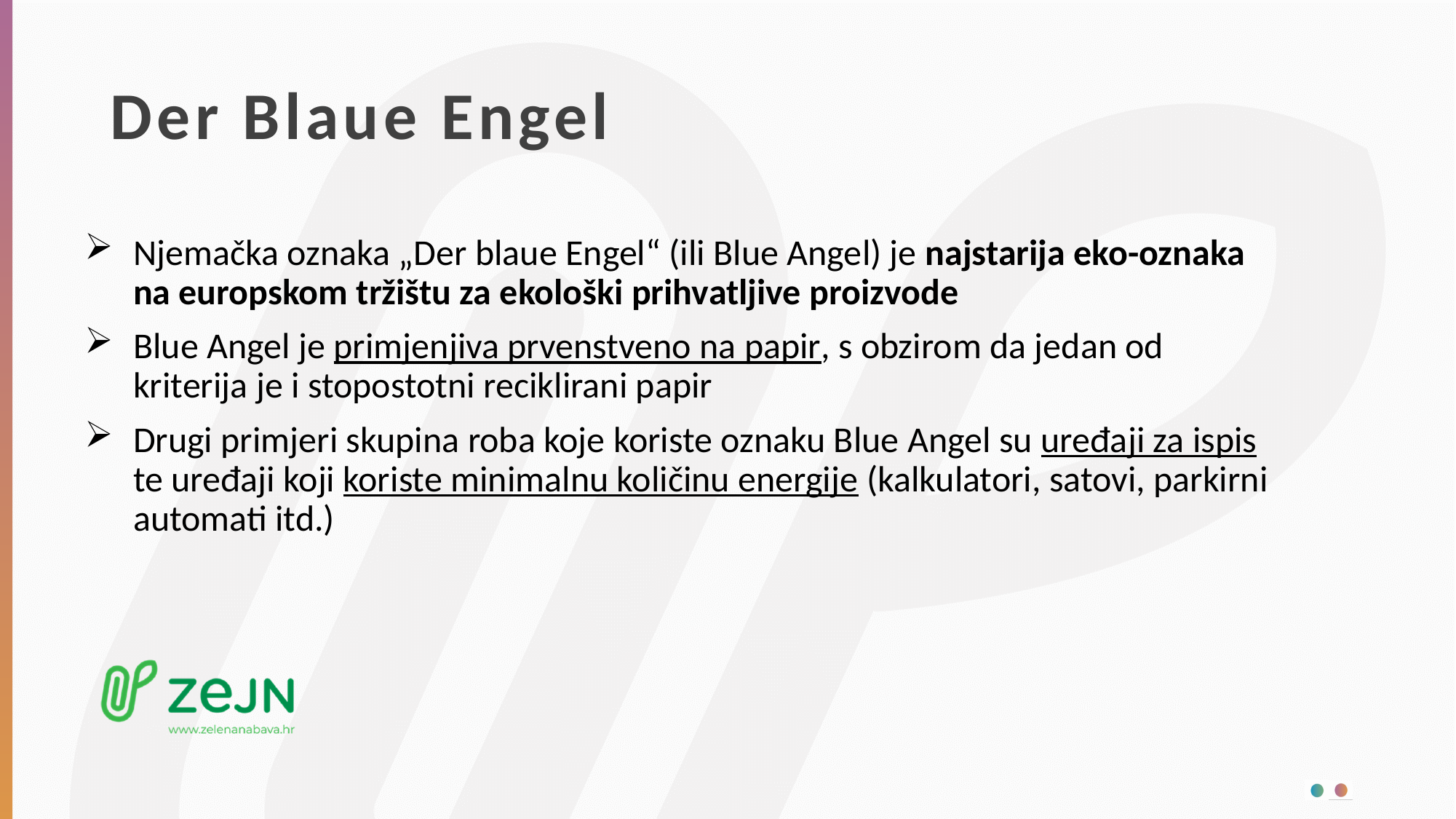

# Der Blaue Engel
Njemačka oznaka „Der blaue Engel“ (ili Blue Angel) je najstarija eko-oznaka na europskom tržištu za ekološki prihvatljive proizvode
Blue Angel je primjenjiva prvenstveno na papir, s obzirom da jedan od kriterija je i stopostotni reciklirani papir
Drugi primjeri skupina roba koje koriste oznaku Blue Angel su uređaji za ispis te uređaji koji koriste minimalnu količinu energije (kalkulatori, satovi, parkirni automati itd.)